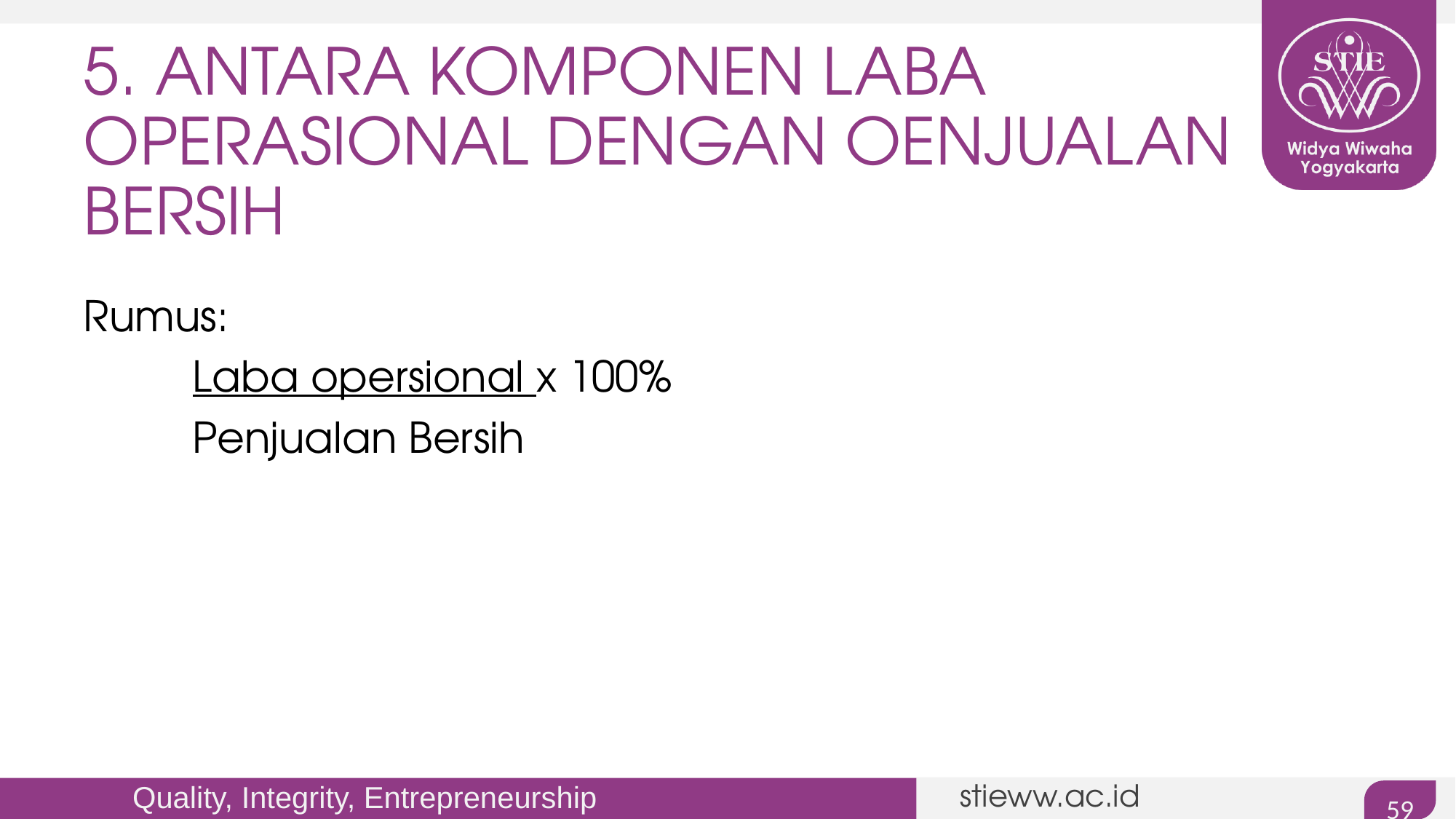

# 5. ANTARA KOMPONEN LABA OPERASIONAL DENGAN OENJUALAN BERSIH
Rumus:
	Laba opersional x 100%
         	Penjualan Bersih